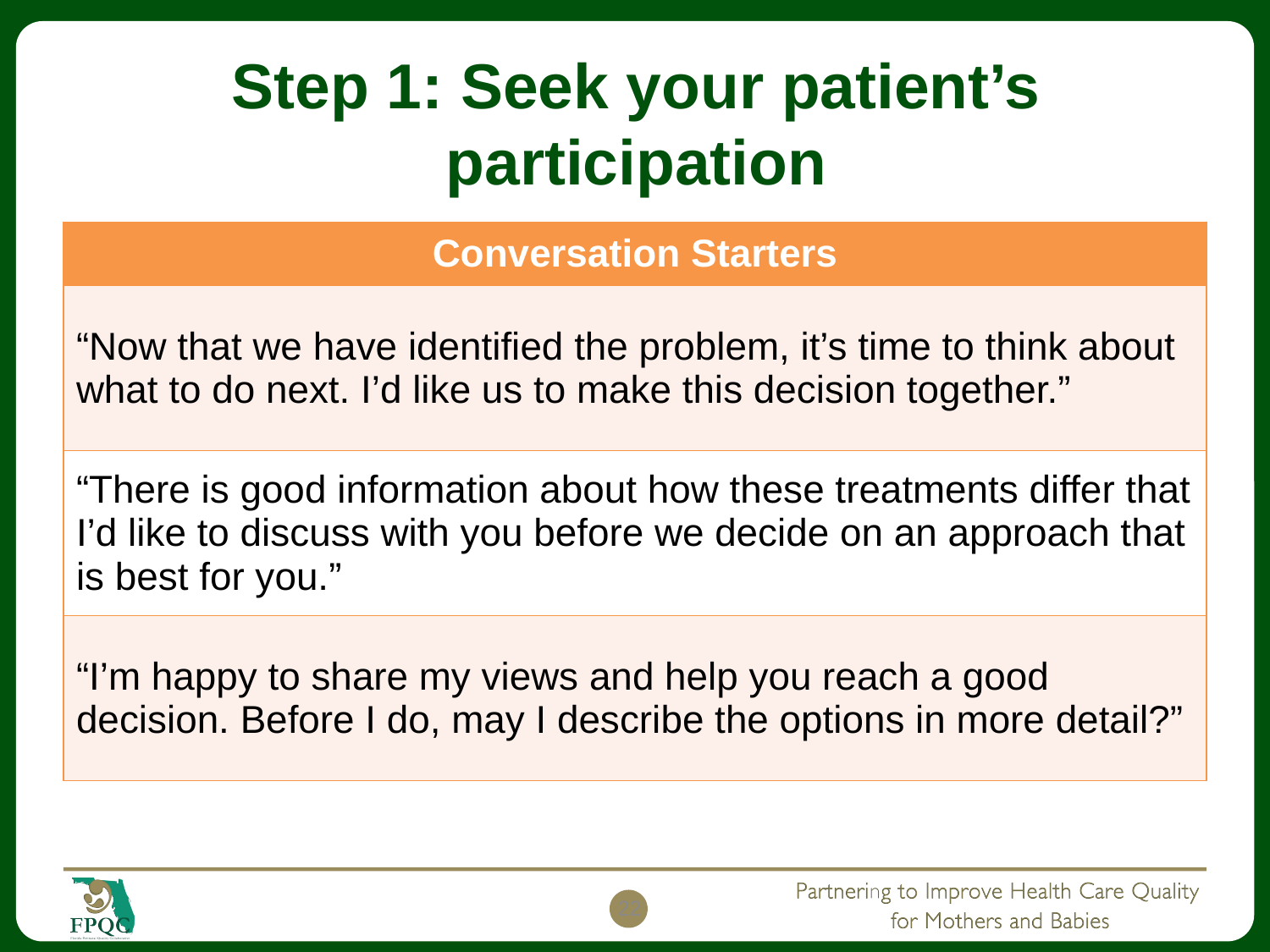

# Step 1: Seek your patient’s participation
| Conversation Starters |
| --- |
| “Now that we have identified the problem, it’s time to think about what to do next. I’d like us to make this decision together.” |
| “There is good information about how these treatments differ that I’d like to discuss with you before we decide on an approach that is best for you.” |
| “I’m happy to share my views and help you reach a good decision. Before I do, may I describe the options in more detail?” |
22